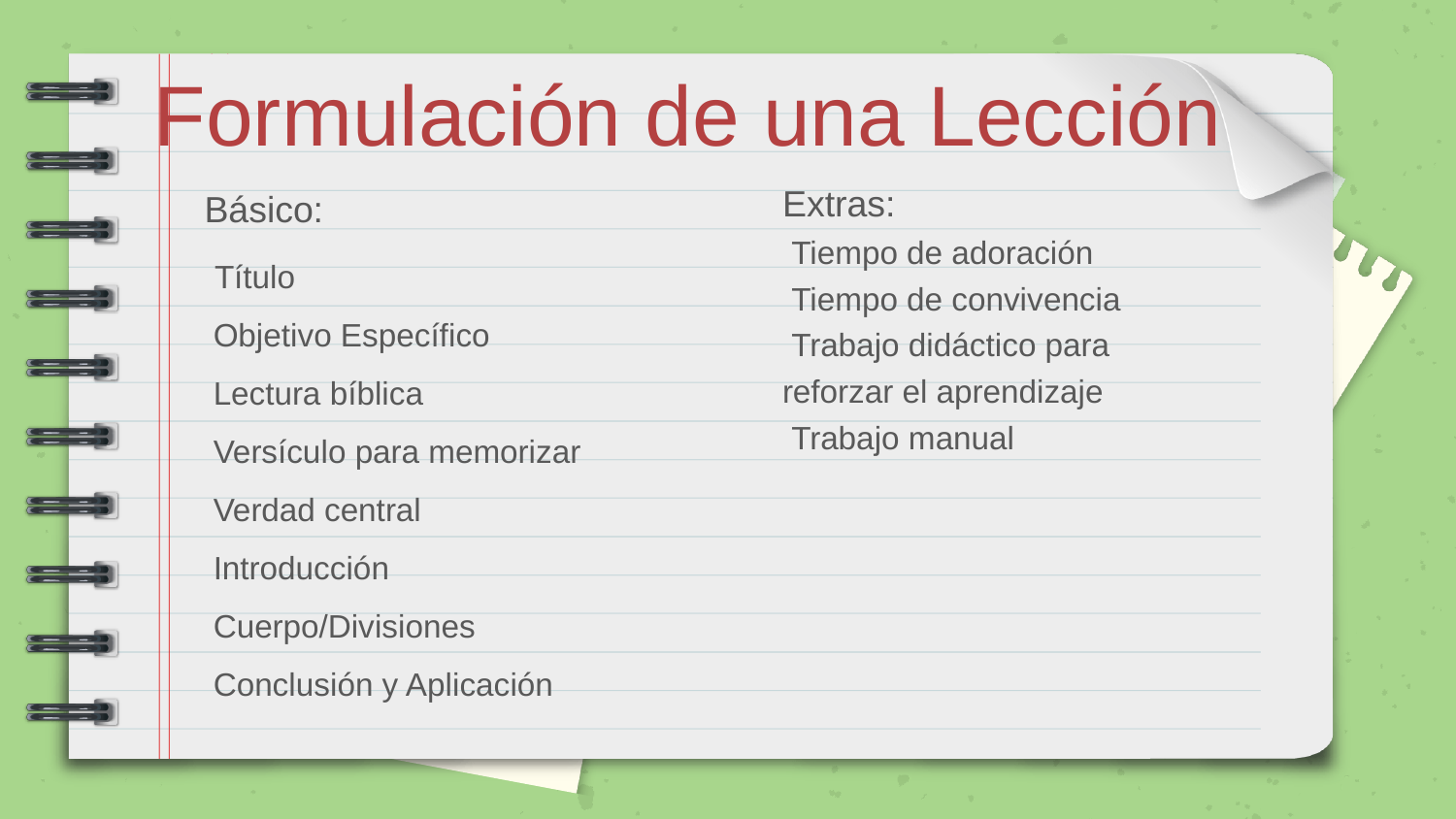

Formulación de una Lección
Básico:
 Título
 Objetivo Específico
 Lectura bíblica
 Versículo para memorizar
 Verdad central
 Introducción
 Cuerpo/Divisiones
 Conclusión y Aplicación
Extras:
 Tiempo de adoración
 Tiempo de convivencia
 Trabajo didáctico para reforzar el aprendizaje
 Trabajo manual